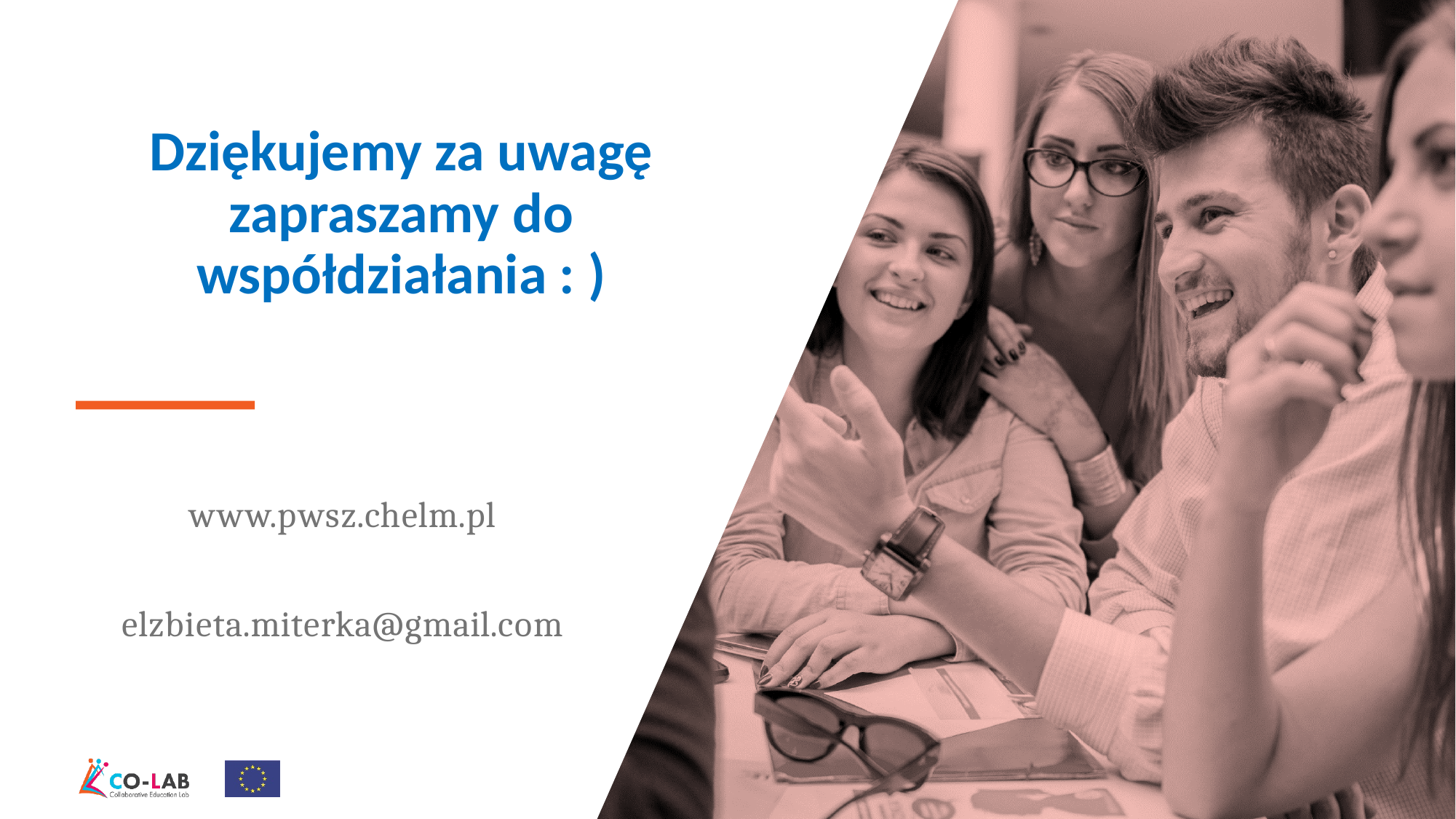

Dziękujemy za uwagę zapraszamy do współdziałania : )
www.pwsz.chelm.pl

elzbieta.miterka@gmail.com